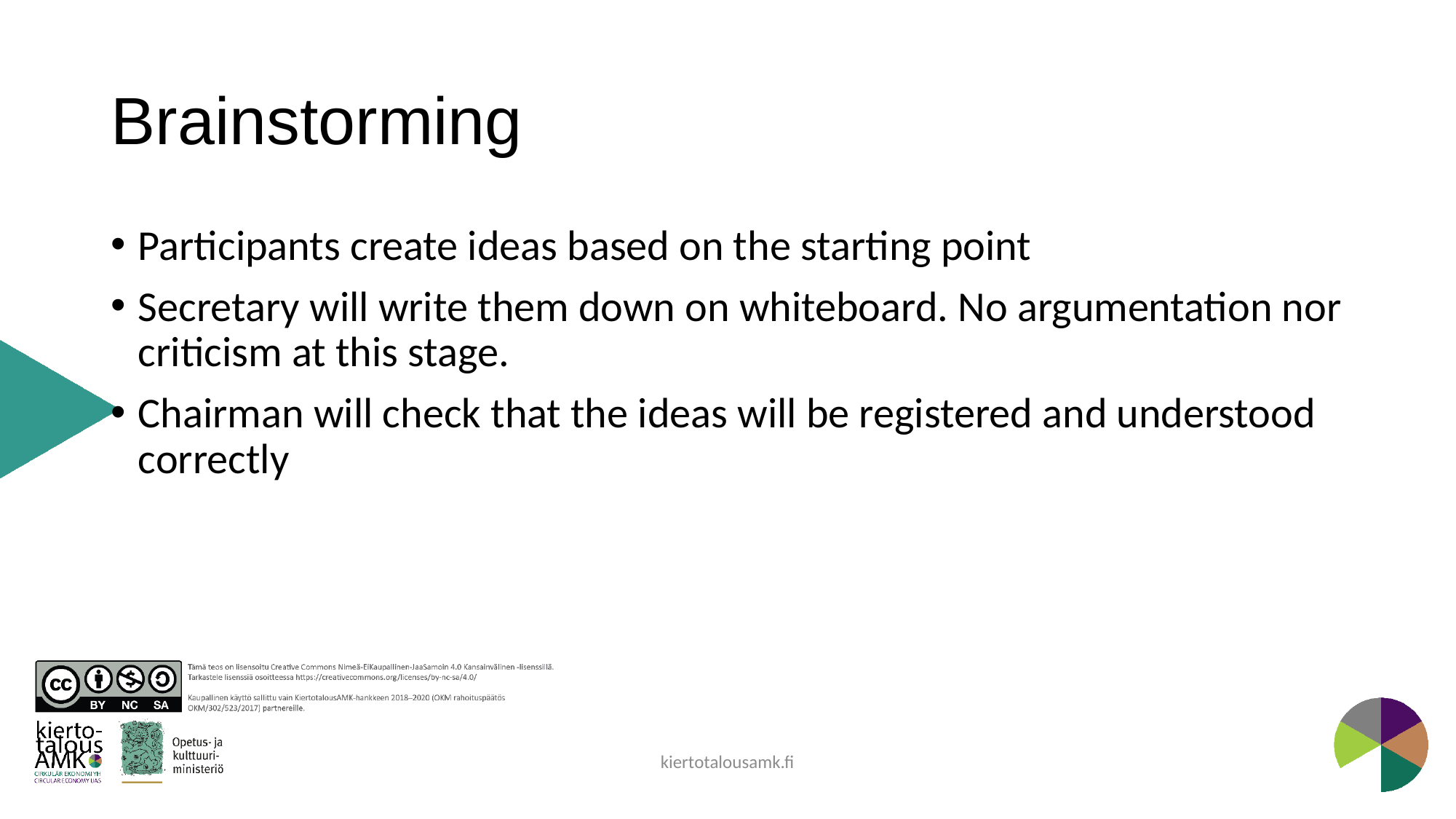

# Brainstorming
Participants create ideas based on the starting point
Secretary will write them down on whiteboard. No argumentation nor criticism at this stage.
Chairman will check that the ideas will be registered and understood correctly

kiertotalousamk.fi